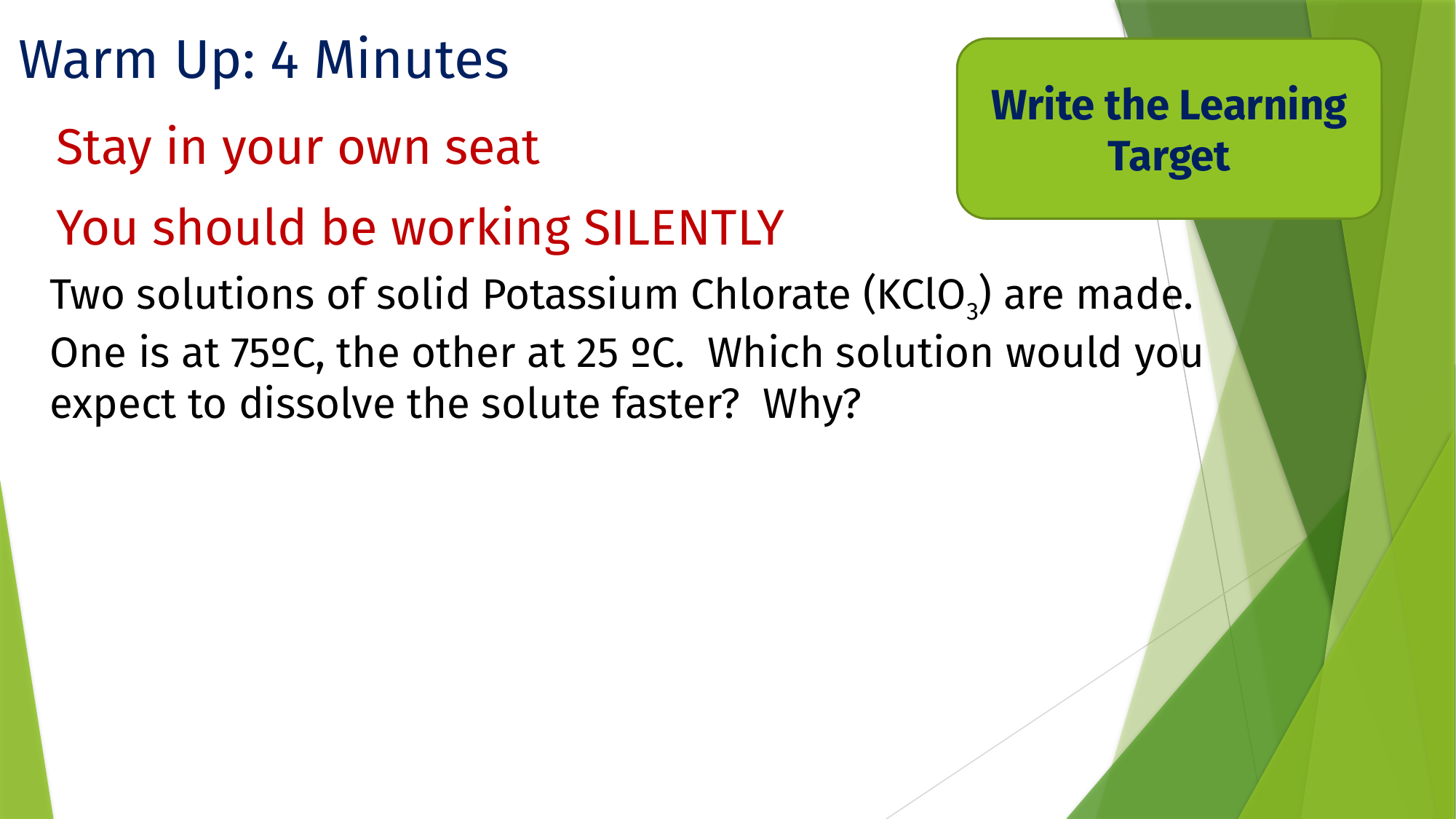

# Warm Up: 4 Minutes
Write the Learning Target
Stay in your own seat
You should be working SILENTLY
Two solutions of solid Potassium Chlorate (KClO3) are made.  One is at 75ºC, the other at 25 ºC.  Which solution would you expect to dissolve the solute faster?  Why?